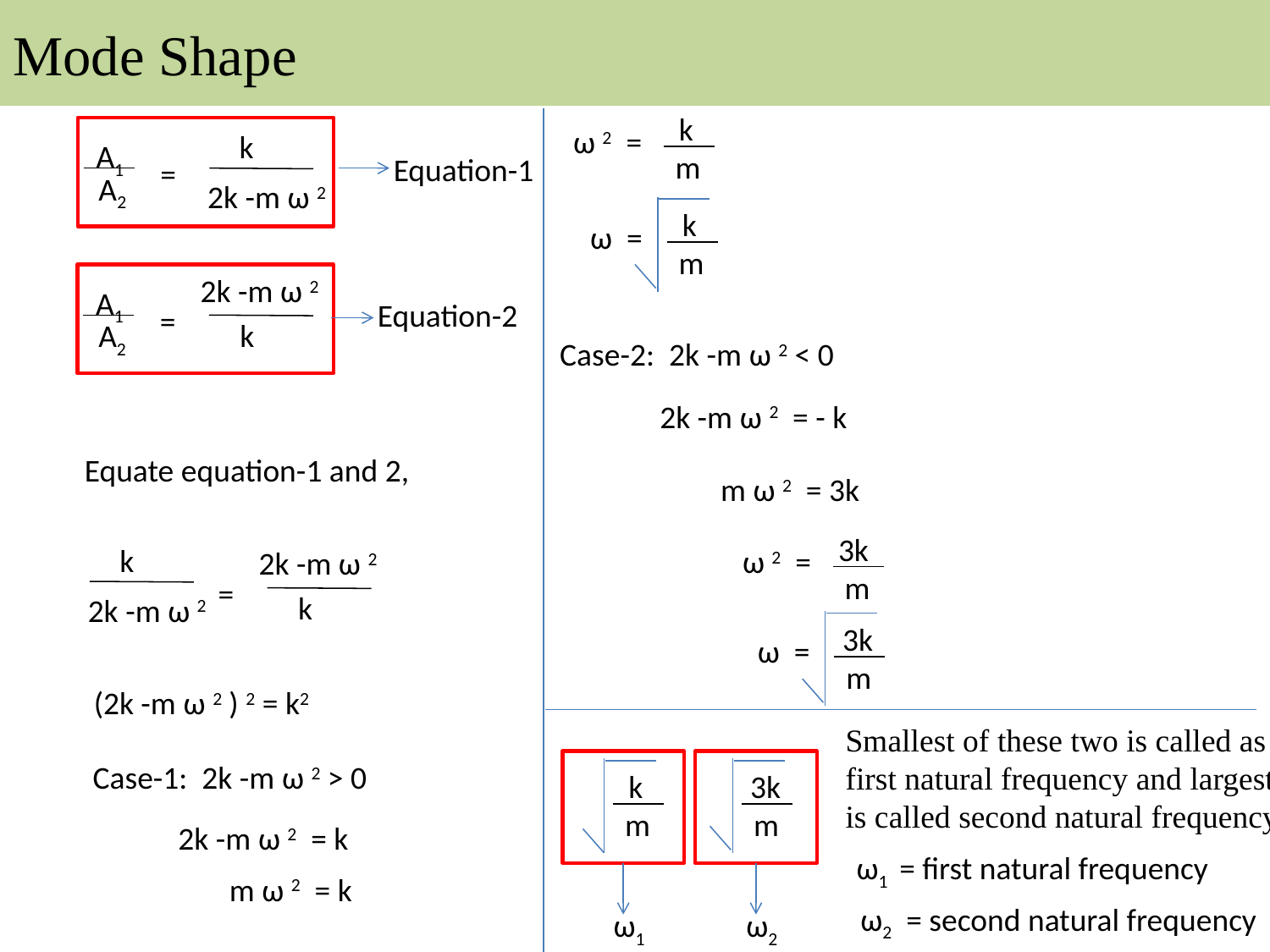

# Mode Shape
k
A1
ω 2  =

k
=
m
Equation-1
 A2
2k -m ω 2
k
  ω  =
m
A1

2k -m ω 2
=
Equation-2
k
 A2
Case-2:  2k -m ω 2 < 0

2k -m ω 2  = - k
Equate equation-1 and 2,

m ω 2  = 3k
3k
k
ω 2  =
2k -m ω 2
=
m
k
2k -m ω 2
3k
  ω  =
m
(2k -m ω 2 ) 2 = k2
Smallest of these two is called as
first natural frequency and largest
is called second natural frequency
Case-1:  2k -m ω 2 > 0

3k
k
m
m
2k -m ω 2  = k
 ω1  = first natural frequency
m ω 2  = k
 ω2  = second natural frequency
 ω1
 ω2